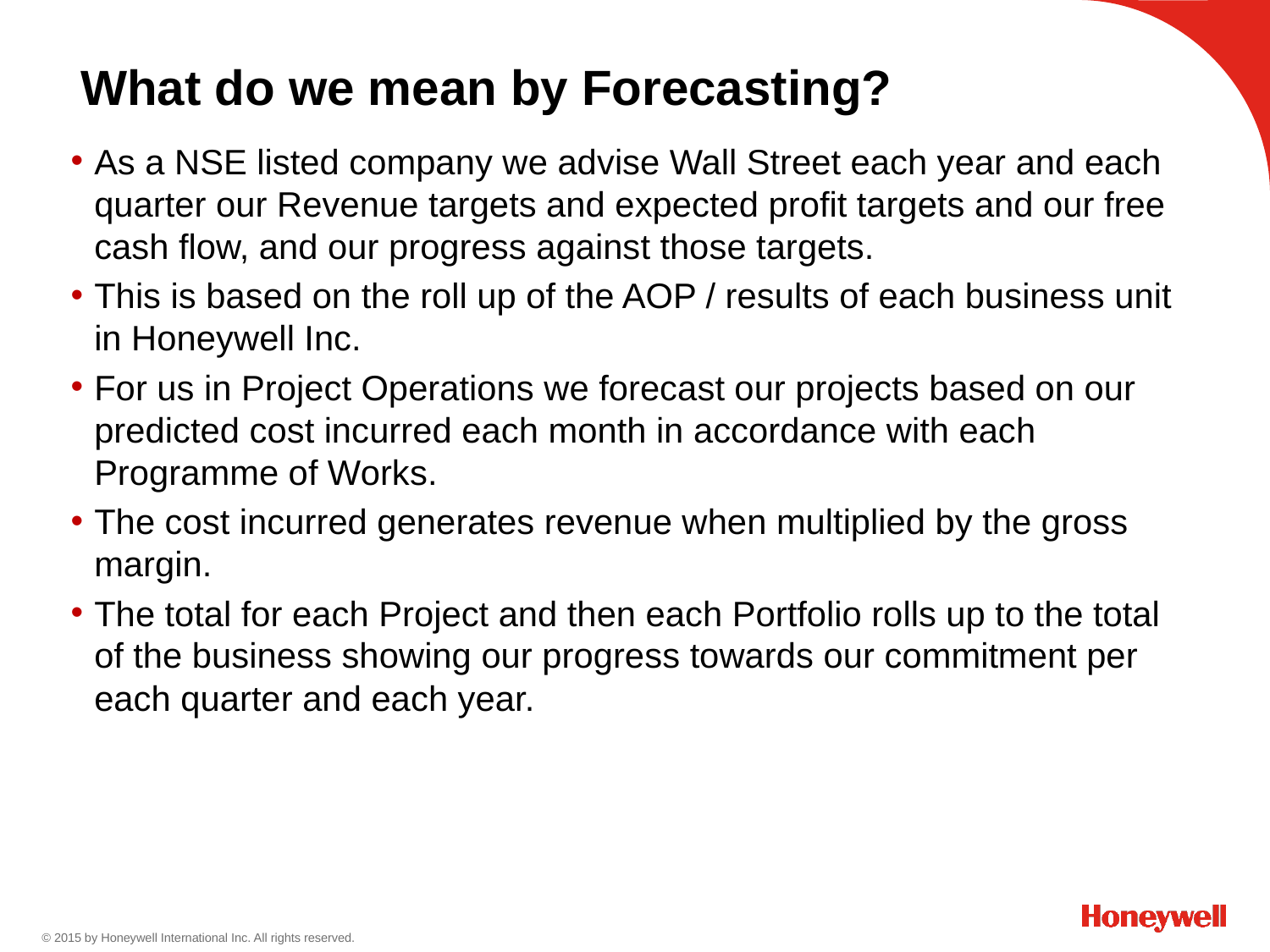

# What do we mean by Forecasting?
As a NSE listed company we advise Wall Street each year and each quarter our Revenue targets and expected profit targets and our free cash flow, and our progress against those targets.
This is based on the roll up of the AOP / results of each business unit in Honeywell Inc.
For us in Project Operations we forecast our projects based on our predicted cost incurred each month in accordance with each Programme of Works.
The cost incurred generates revenue when multiplied by the gross margin.
The total for each Project and then each Portfolio rolls up to the total of the business showing our progress towards our commitment per each quarter and each year.